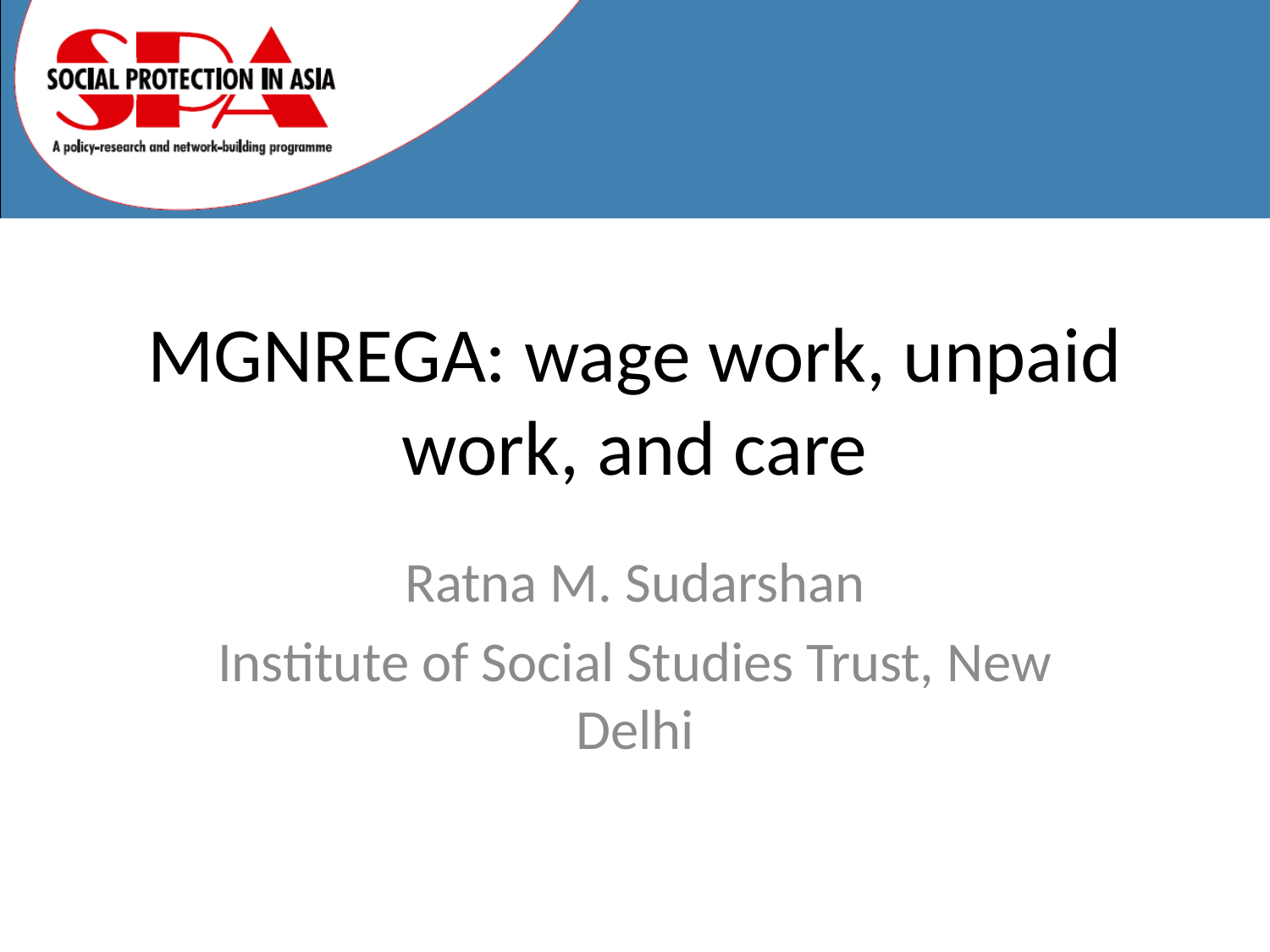

# MGNREGA: wage work, unpaid work, and care
Ratna M. Sudarshan
Institute of Social Studies Trust, New Delhi